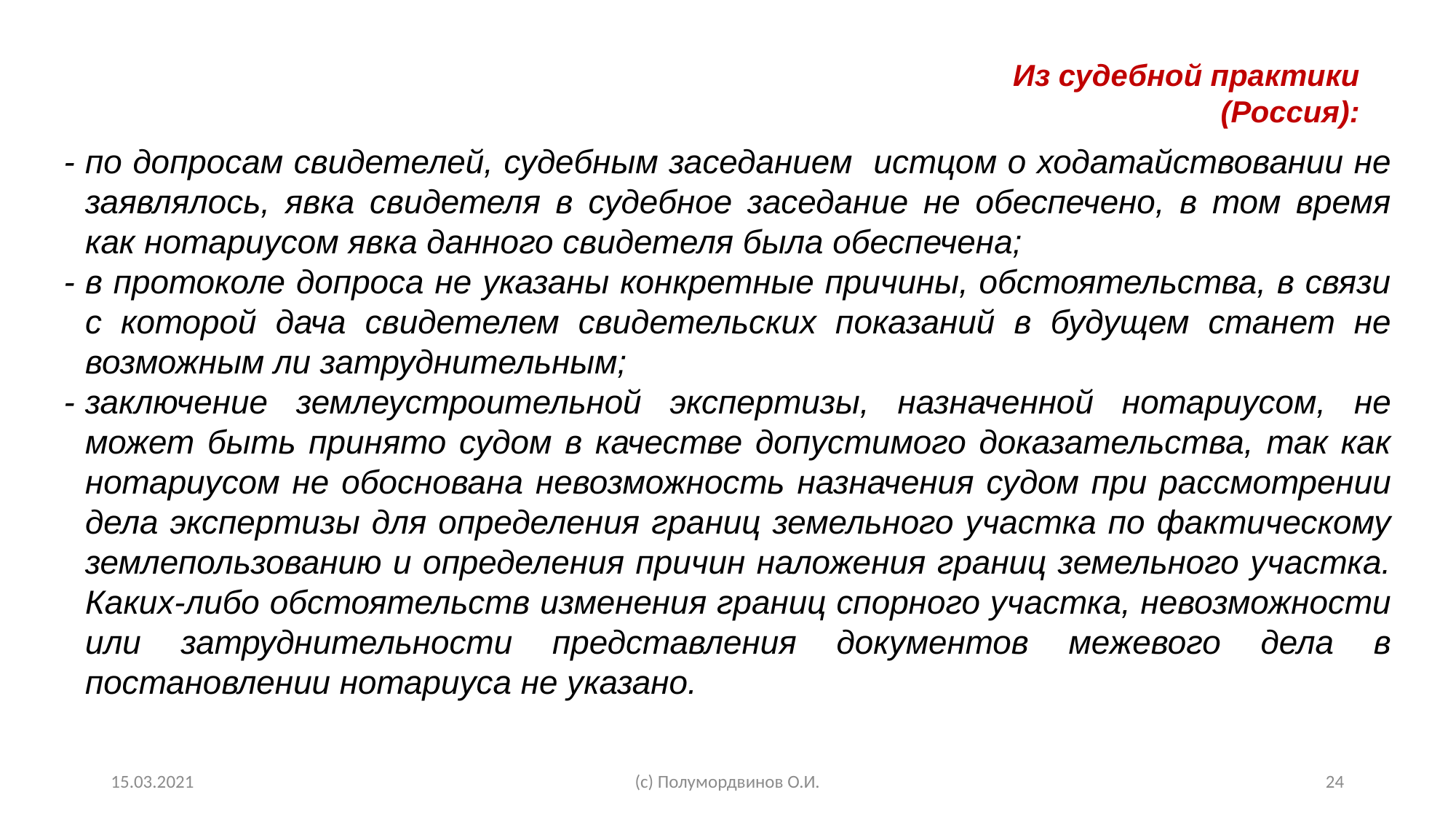

Из судебной практики
(Россия):
-	по допросам свидетелей, судебным заседанием  истцом о ходатайствовании не заявлялось, явка свидетеля в судебное заседание не обеспечено, в том время как нотариусом явка данного свидетеля была обеспечена;
-	в протоколе допроса не указаны конкретные причины, обстоятельства, в связи с которой дача свидетелем свидетельских показаний в будущем станет не возможным ли затруднительным;
-	заключение землеустроительной экспертизы, назначенной нотариусом, не может быть принято судом в качестве допустимого доказательства, так как нотариусом не обоснована невозможность назначения судом при рассмотрении дела экспертизы для определения границ земельного участка по фактическому землепользованию и определения причин наложения границ земельного участка. Каких-либо обстоятельств изменения границ спорного участка, невозможности или затруднительности представления документов межевого дела в постановлении нотариуса не указано.
15.03.2021
(с) Полумордвинов О.И.
24